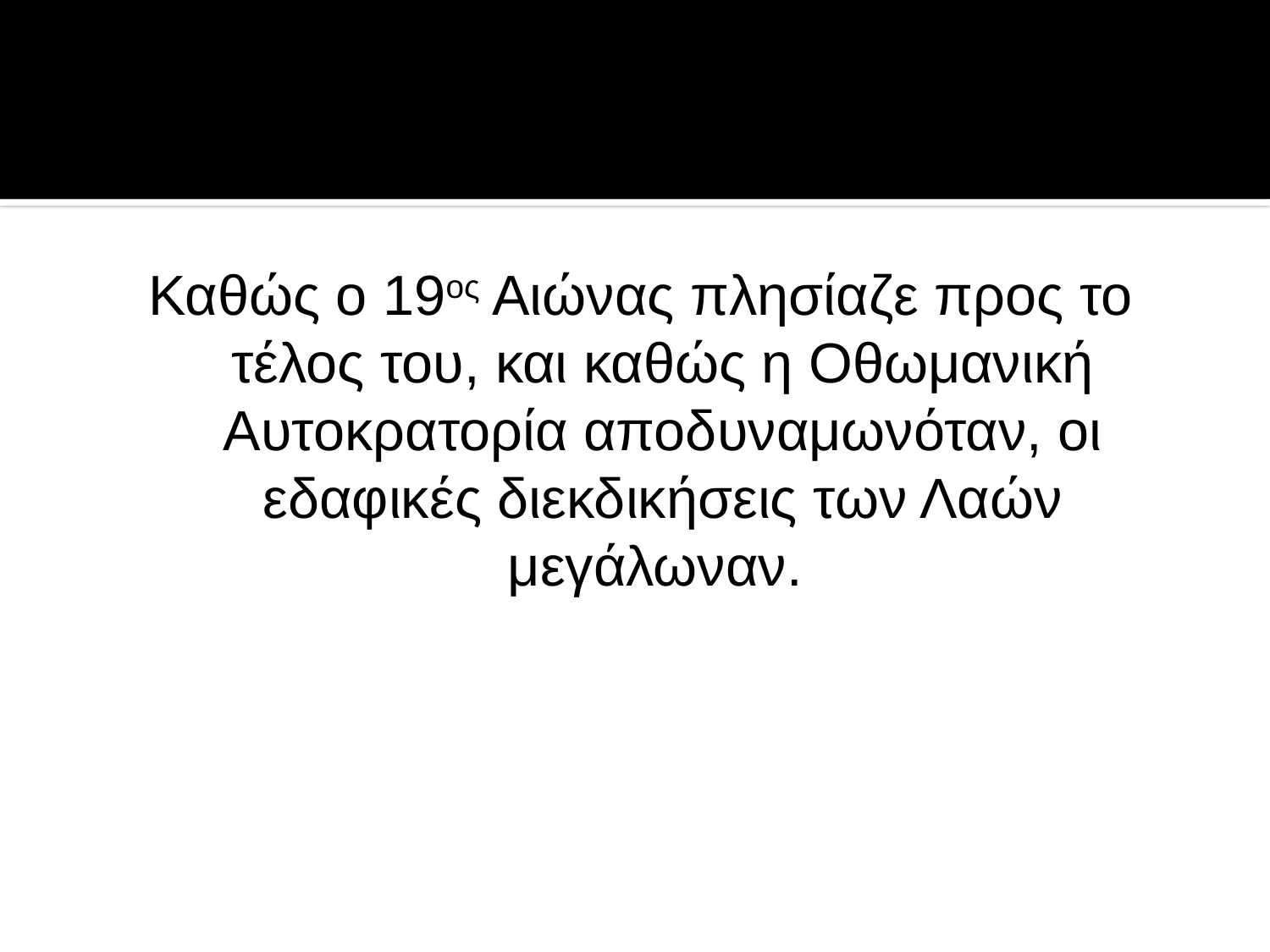

Καθώς ο 19ος Αιώνας πλησίαζε προς το τέλος του, και καθώς η Οθωμανική Αυτοκρατορία αποδυναμωνόταν, οι εδαφικές διεκδικήσεις των Λαών μεγάλωναν.